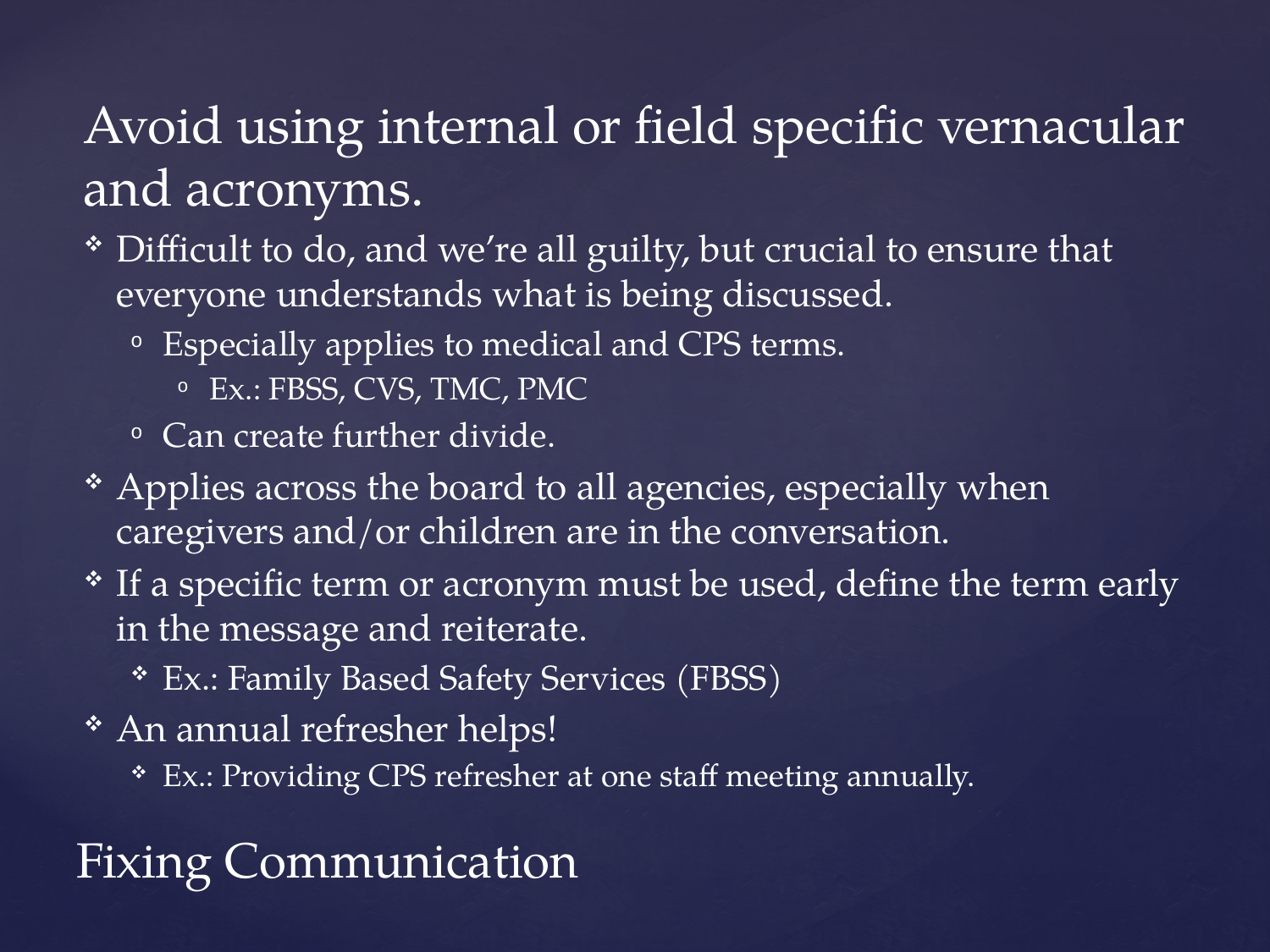

Avoid using internal or field specific vernacular and acronyms.
Difficult to do, and we’re all guilty, but crucial to ensure that everyone understands what is being discussed.
Especially applies to medical and CPS terms.
Ex.: FBSS, CVS, TMC, PMC
Can create further divide.
Applies across the board to all agencies, especially when caregivers and/or children are in the conversation.
If a specific term or acronym must be used, define the term early in the message and reiterate.
Ex.: Family Based Safety Services (FBSS)
An annual refresher helps!
Ex.: Providing CPS refresher at one staff meeting annually.

Fixing Communication